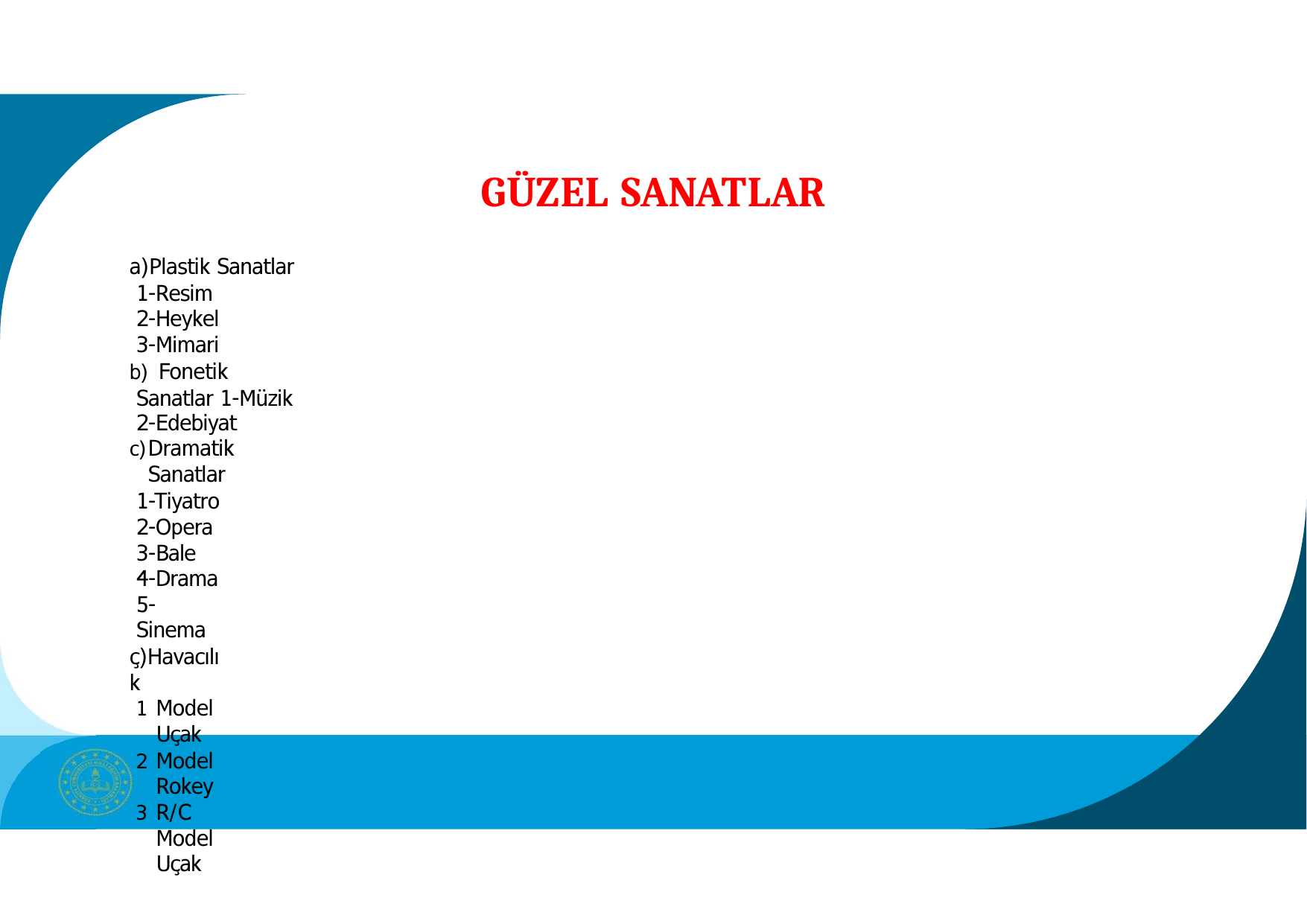

# GÜZEL SANATLAR
a)Plastik Sanatlar
1-Resim 2-Heykel
3-Mimari
	Fonetik Sanatlar 1-Müzik
2-Edebiyat
Dramatik Sanatlar
1-Tiyatro 2-Opera 3-Bale
4-Drama
5-Sinema
ç)Havacılık
Model Uçak
Model Rokey
R/C Model Uçak